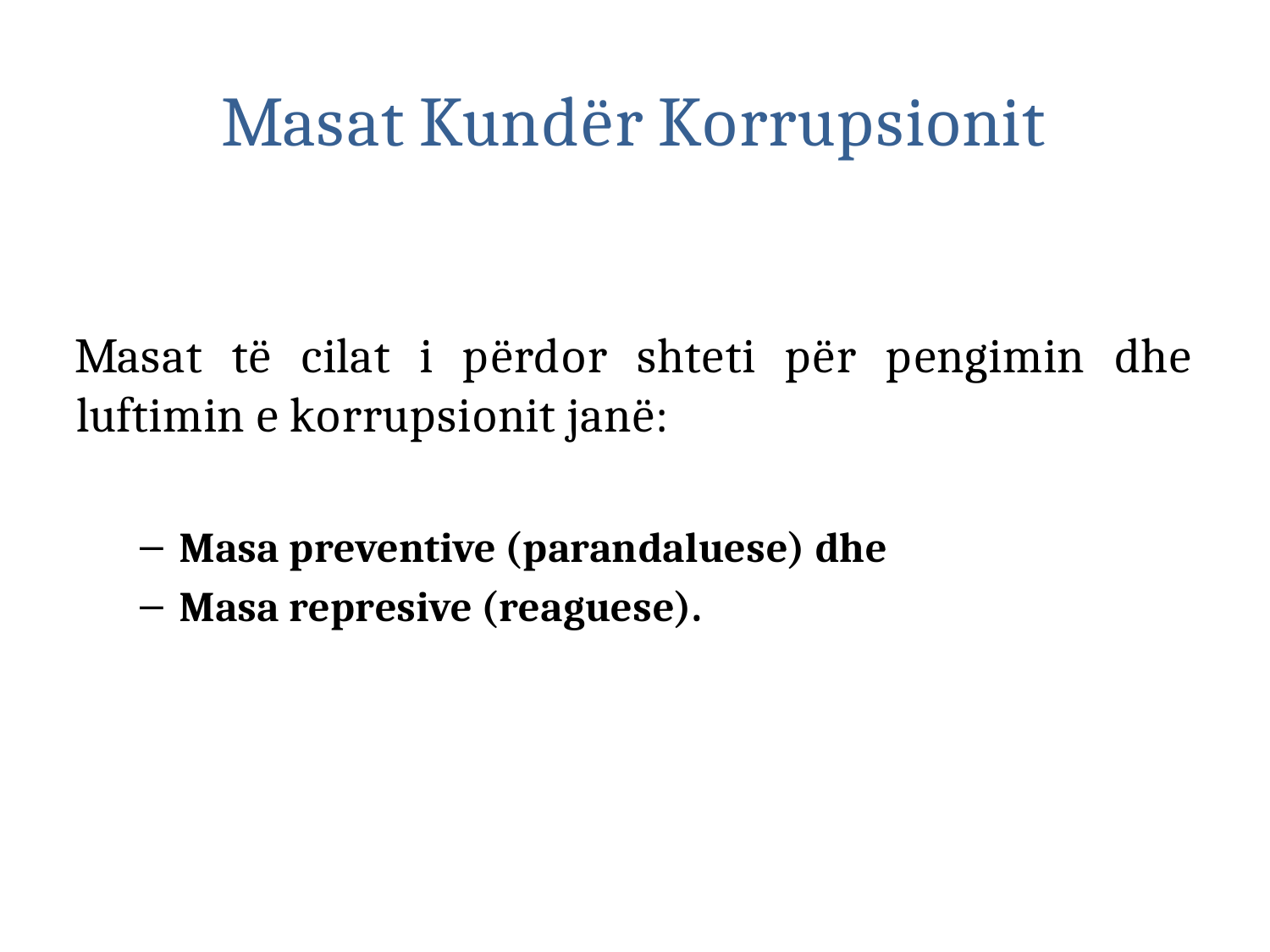

# Masat Kundër Korrupsionit
Masat të cilat i përdor shteti për pengimin dhe luftimin e korrupsionit janë:

Masa preventive (parandaluese) dhe
Masa represive (reaguese).